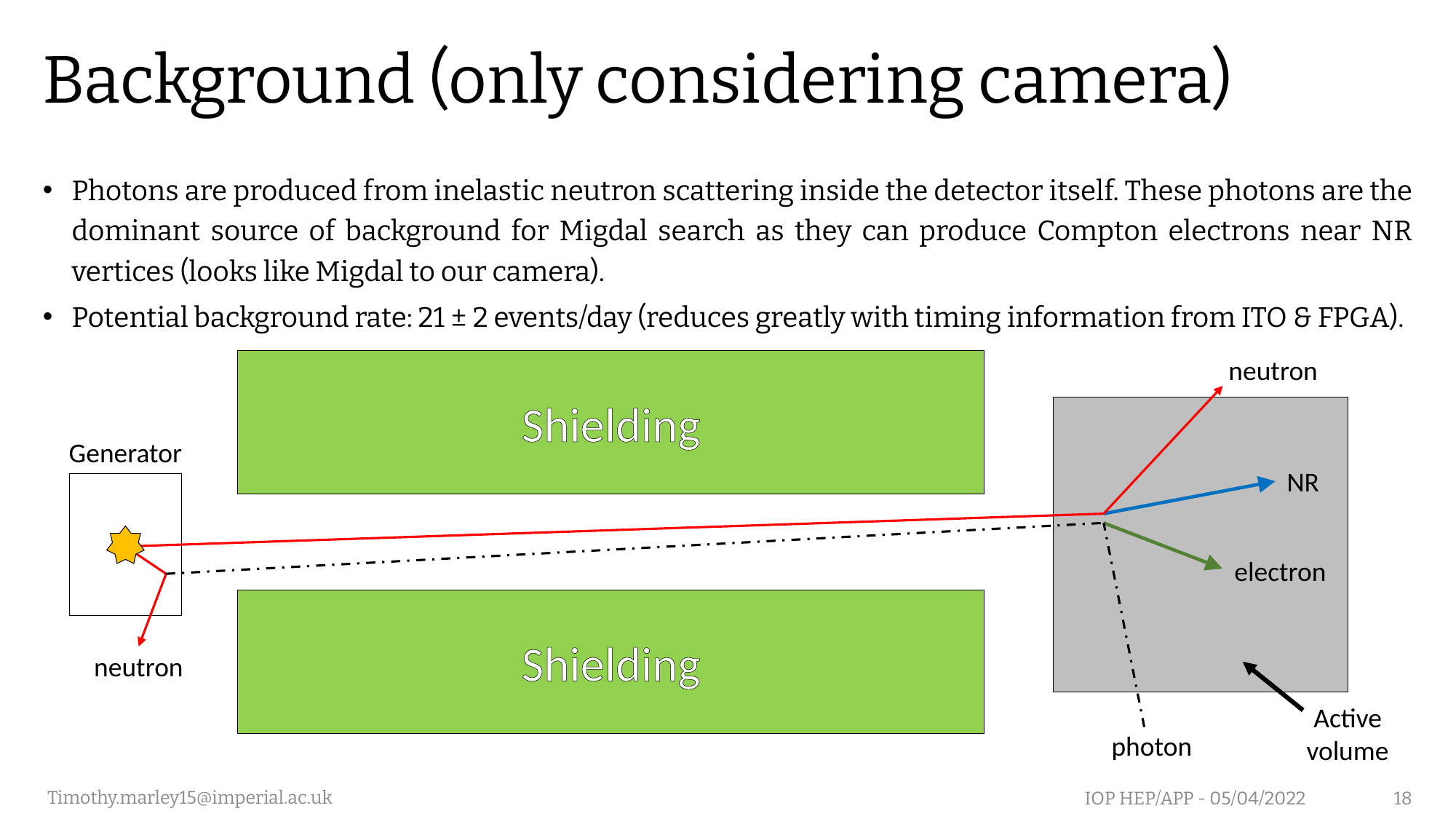

# Background (only considering camera)
Photons are produced from inelastic neutron scattering inside the detector itself. These photons are the dominant source of background for Migdal search as they can produce Compton electrons near NR vertices (looks like Migdal to our camera).
Potential background rate: 21 ± 2 events/day (reduces greatly with timing information from ITO & FPGA).
neutron
Shielding

Generator
NR

electron
Shielding
neutron
Active volume
photon
Timothy.marley15@imperial.ac.uk
IOP HEP/APP - 05/04/2022
18